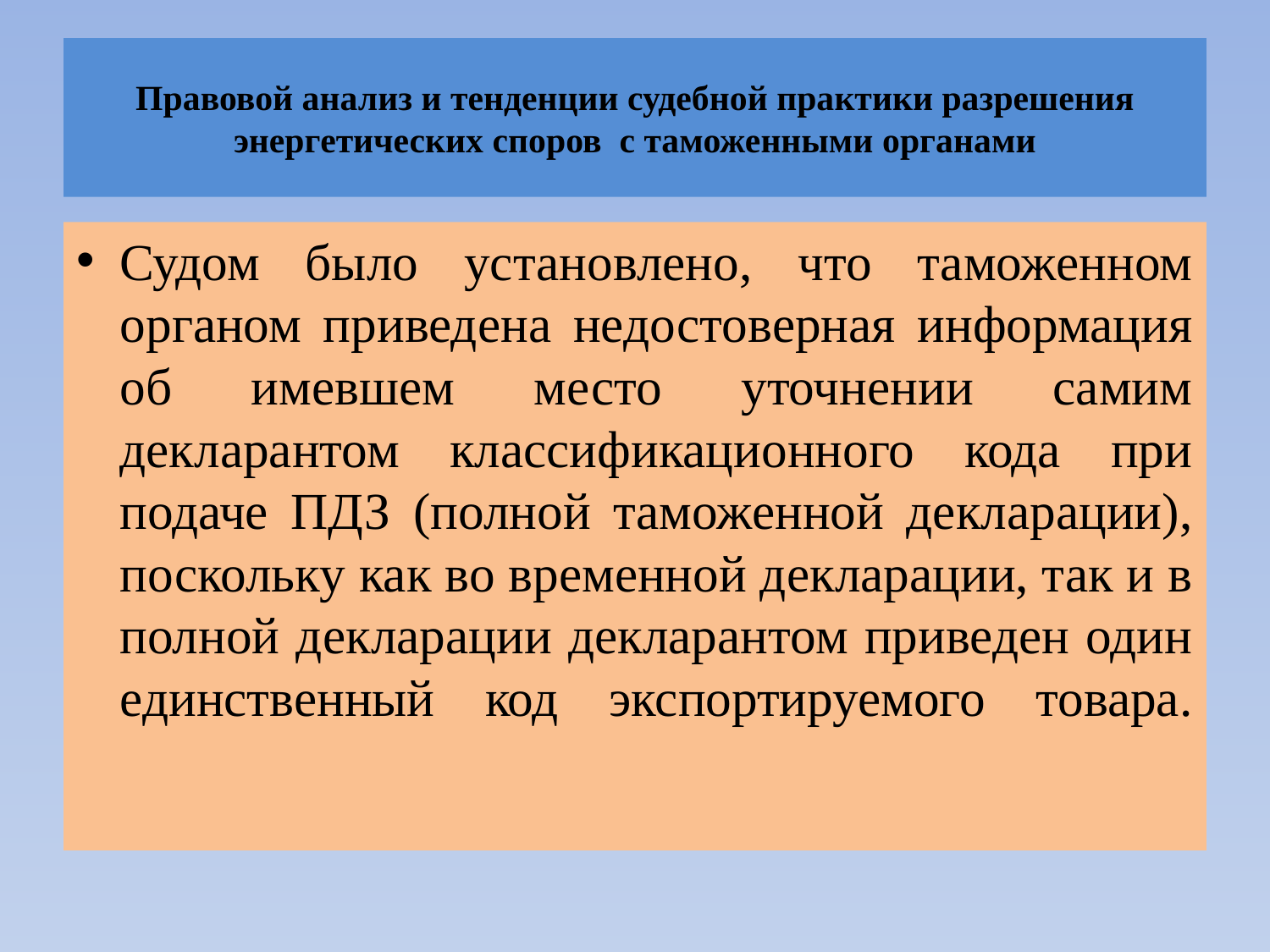

# Правовой анализ и тенденции судебной практики разрешения энергетических споров  с таможенными органами
Судом было установлено, что таможенном органом приведена недостоверная информация об имевшем место уточнении самим декларантом классификационного кода при подаче ПДЗ (полной таможенной декларации), поскольку как во временной декларации, так и в полной декларации декларантом приведен один единственный код экспортируемого товара.